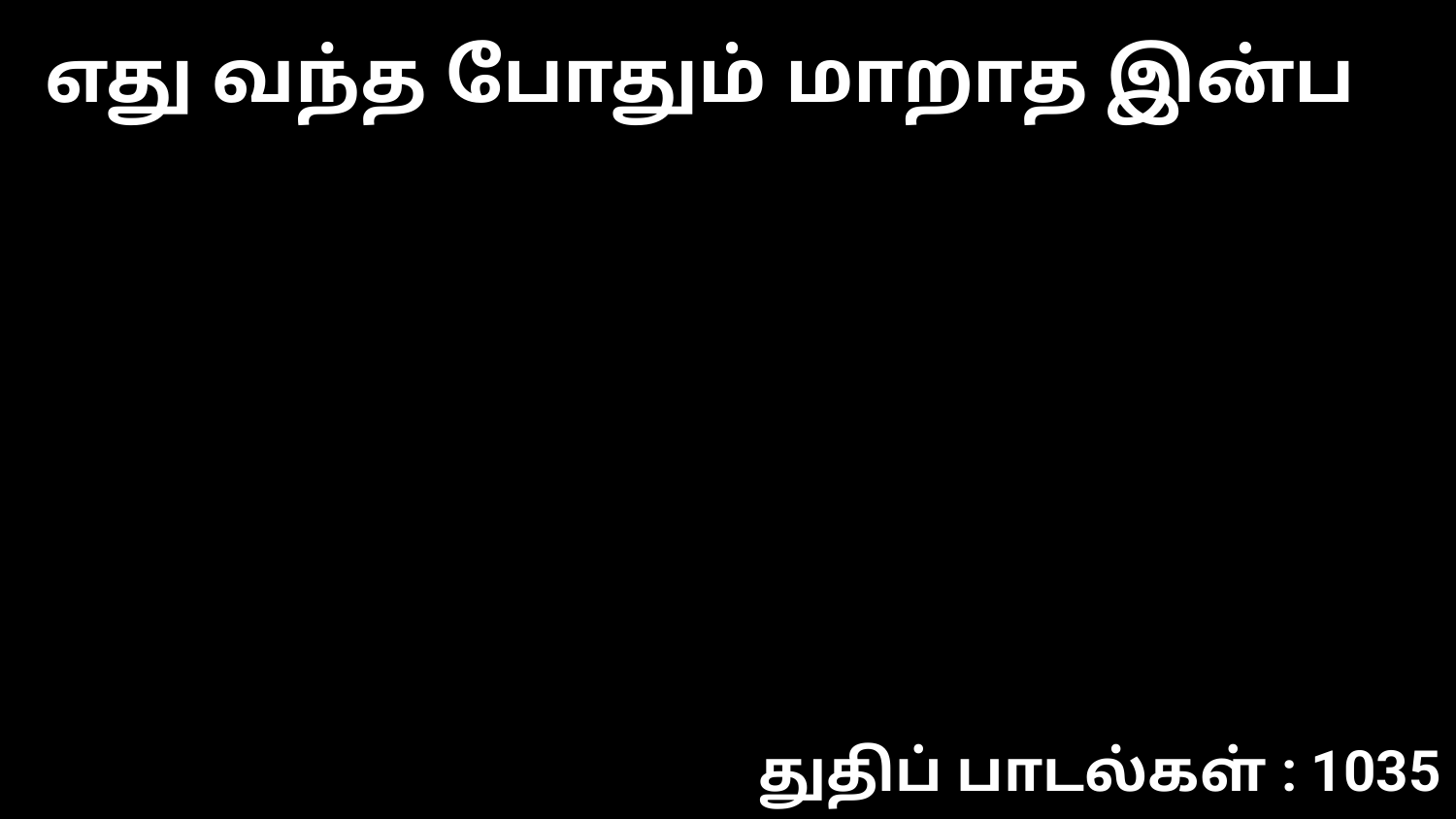

எது வந்த போதும் மாறாத இன்ப
துதிப் பாடல்கள் : 1035